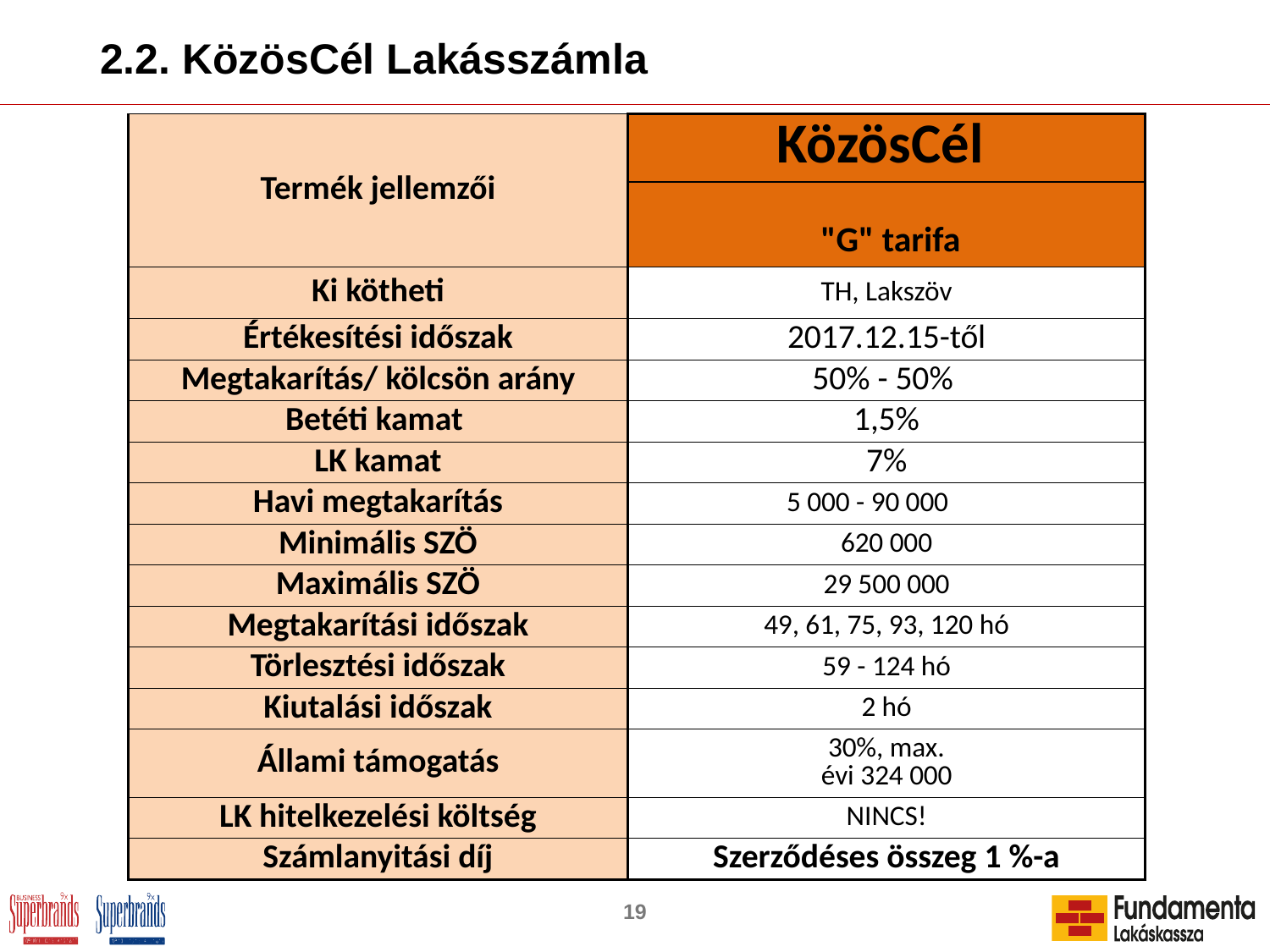

# 2.2. KözösCél Lakásszámla
| Termék jellemzői | KözösCél |
| --- | --- |
|  | "G" tarifa |
| Ki kötheti | TH, Lakszöv |
| Értékesítési időszak | 2017.12.15-től |
| Megtakarítás/ kölcsön arány | 50% - 50% |
| Betéti kamat | 1,5% |
| LK kamat | 7% |
| Havi megtakarítás | 5 000 - 90 000 |
| Minimális SZÖ | 620 000 |
| Maximális SZÖ | 29 500 000 |
| Megtakarítási időszak | 49, 61, 75, 93, 120 hó |
| Törlesztési időszak | 59 - 124 hó |
| Kiutalási időszak | 2 hó |
| Állami támogatás | 30%, max. évi 324 000 |
| LK hitelkezelési költség | NINCS! |
| Számlanyitási díj | Szerződéses összeg 1 %-a |
19